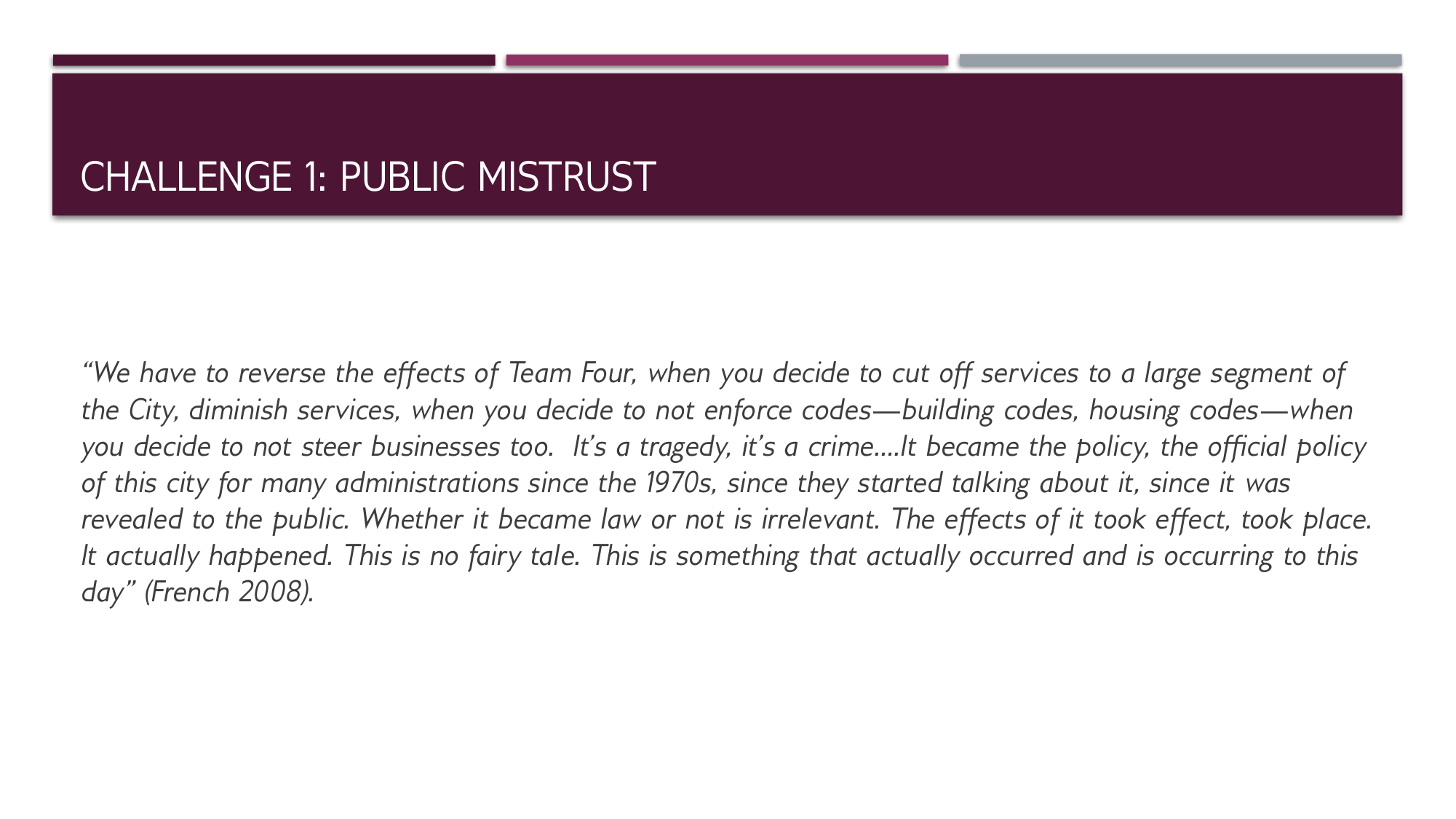

# Challenge 1: public mistrust
“We have to reverse the effects of Team Four, when you decide to cut off services to a large segment of the City, diminish services, when you decide to not enforce codes—building codes, housing codes—when you decide to not steer businesses too.  It’s a tragedy, it’s a crime….It became the policy, the official policy of this city for many administrations since the 1970s, since they started talking about it, since it was revealed to the public. Whether it became law or not is irrelevant. The effects of it took effect, took place. It actually happened. This is no fairy tale. This is something that actually occurred and is occurring to this day” (French 2008).